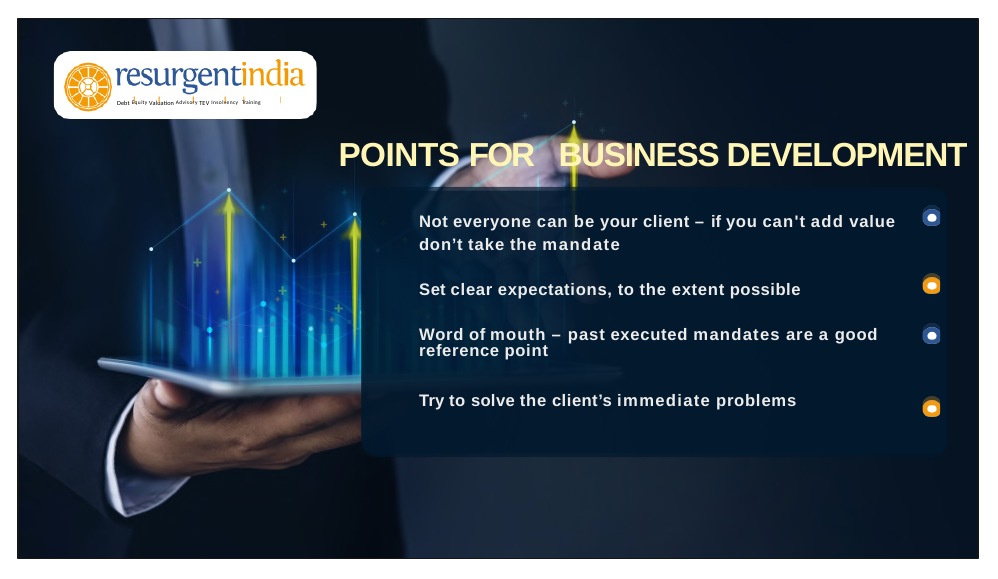

Debt Equity Valuation Advisory TEV Insolvency Training
# POINTS FOR    BUSINESS DEVELOPMENT

Not everyone can be your client – if you can't add value
don’t take the mandate

Set clear expectations, to the extent possible

Word of mouth – past executed mandates are a good
reference point

Try to solve the client’s immediate problems